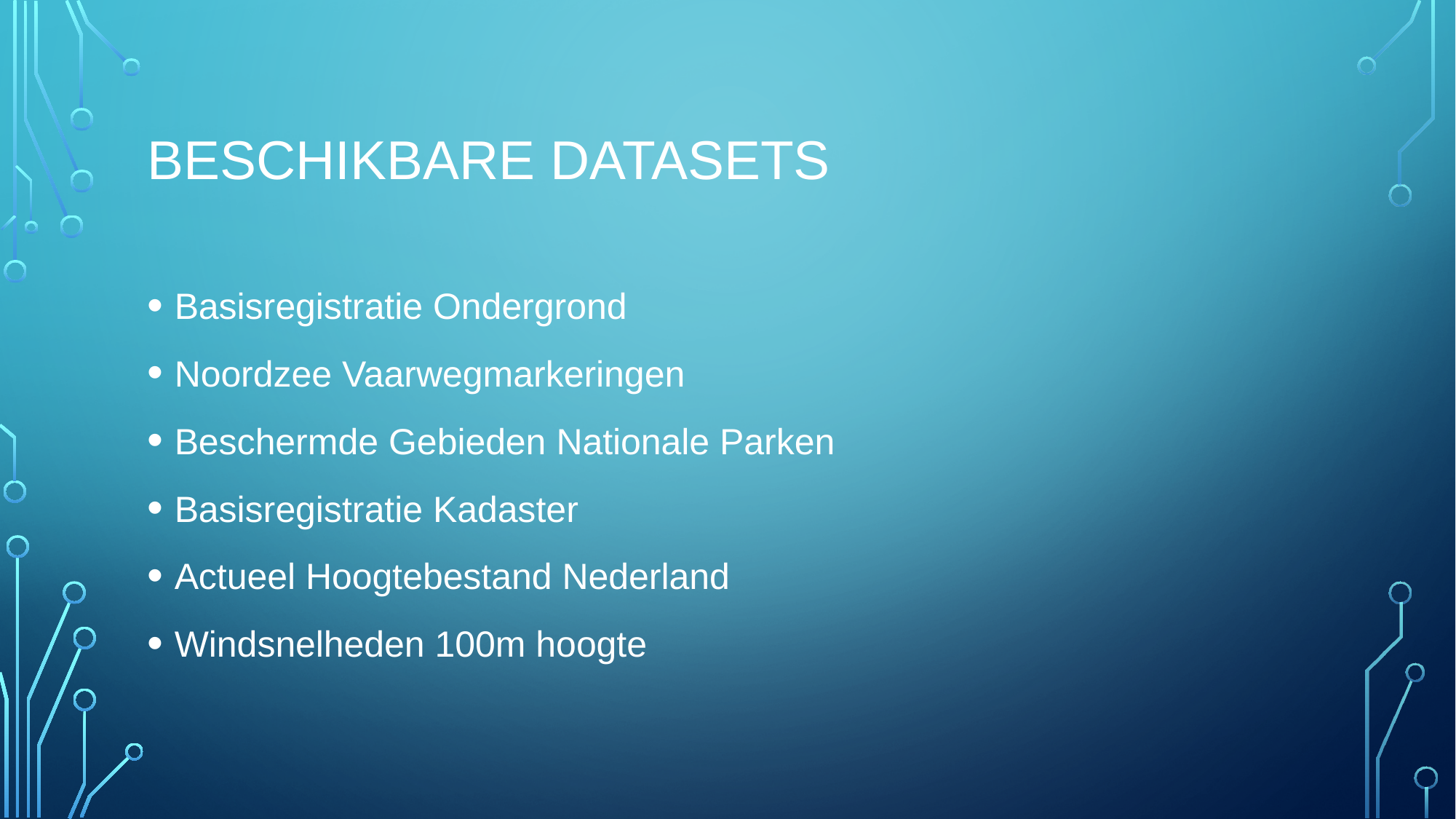

# beschikbare datasets
Basisregistratie Ondergrond
Noordzee Vaarwegmarkeringen
Beschermde Gebieden Nationale Parken
Basisregistratie Kadaster
Actueel Hoogtebestand Nederland
Windsnelheden 100m hoogte